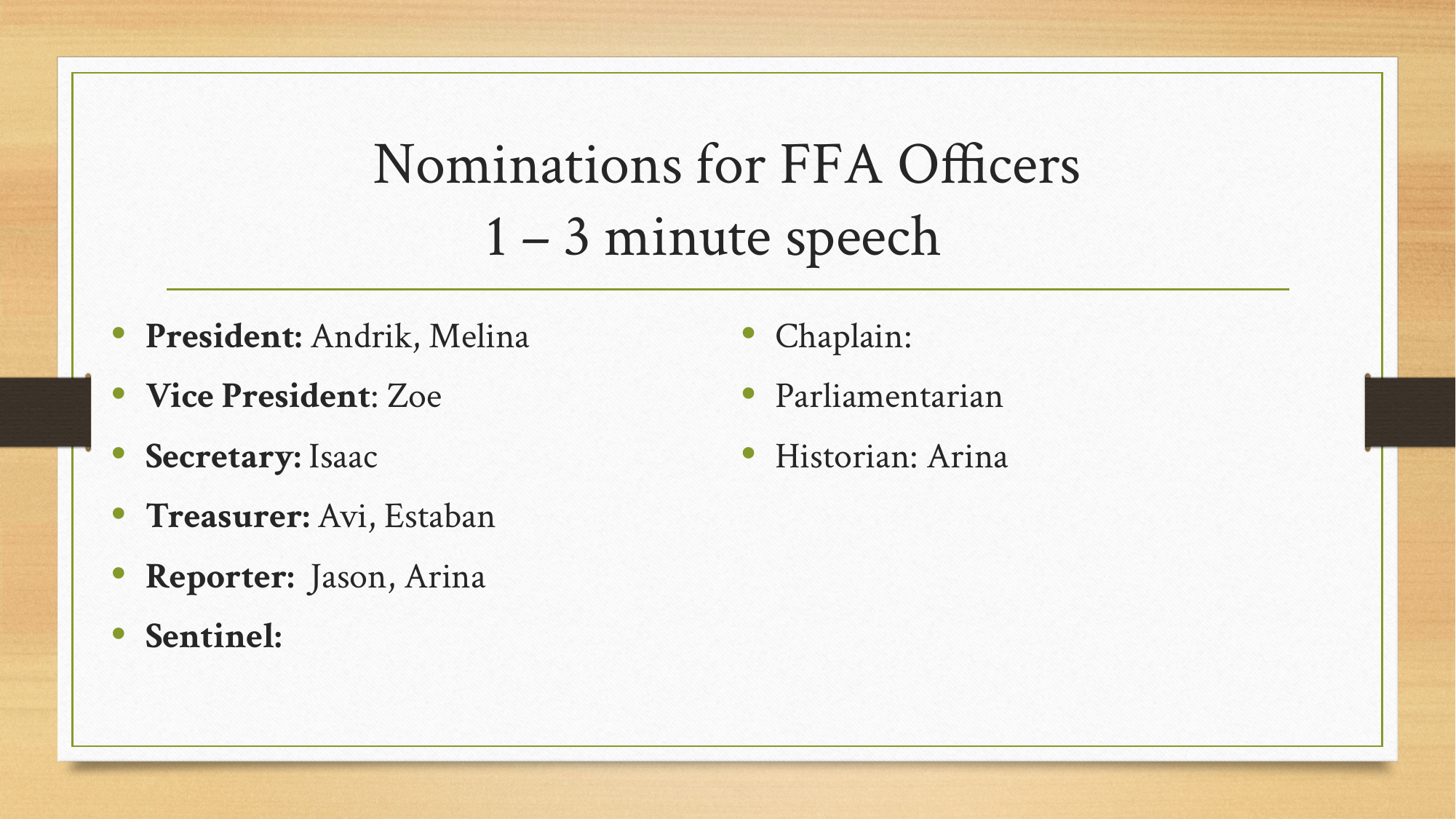

# Nominations for FFA Officers 1 – 3 minute speech
President: Andrik, Melina
Vice President: Zoe
Secretary: Isaac
Treasurer: Avi, Estaban
Reporter:  Jason, Arina
Sentinel:

Chaplain:
Parliamentarian
Historian: Arina